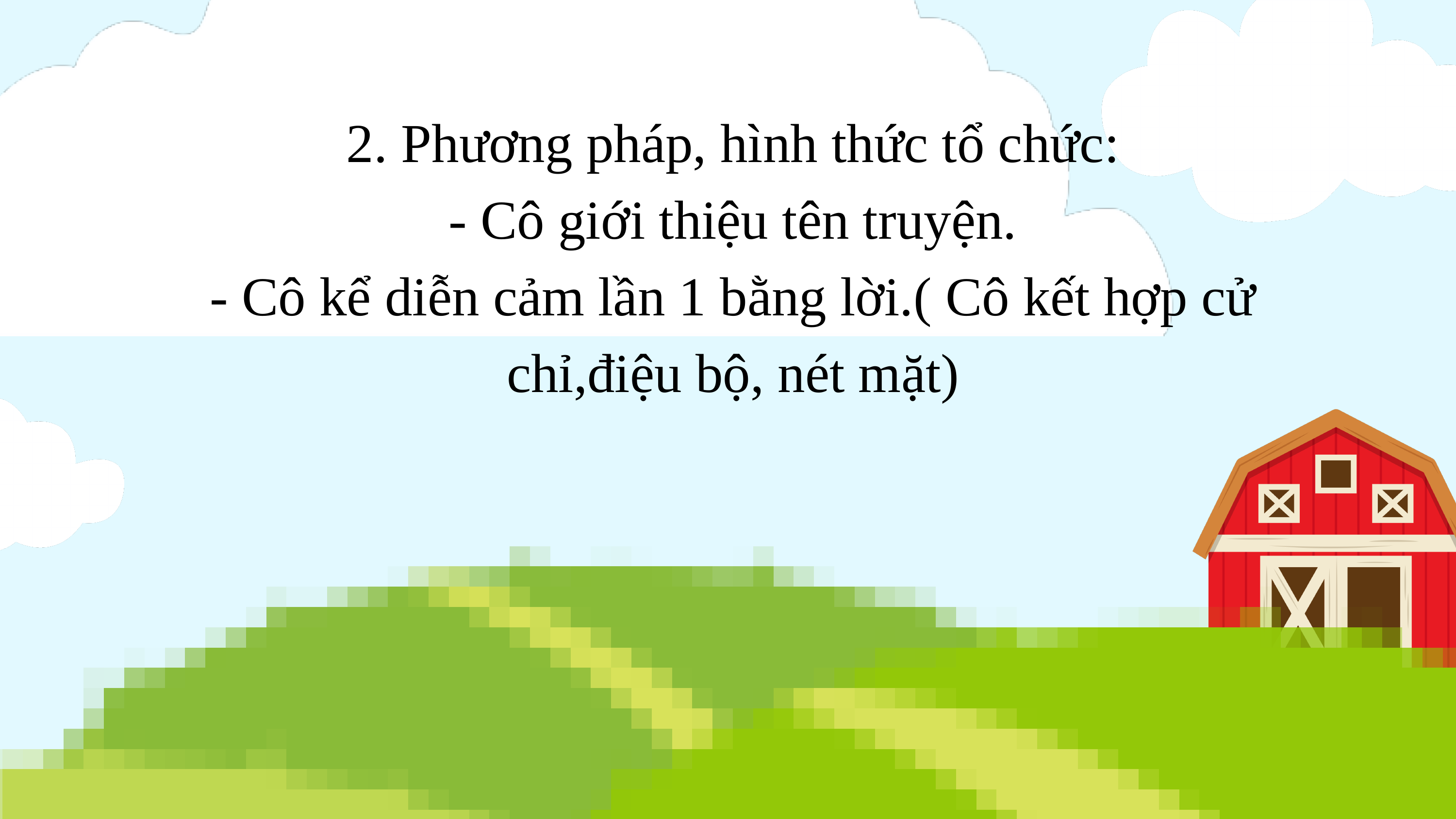

2. Phương pháp, hình thức tổ chức:
- Cô giới thiệu tên truyện.
- Cô kể diễn cảm lần 1 bằng lời.( Cô kết hợp cử chỉ,điệu bộ, nét mặt)